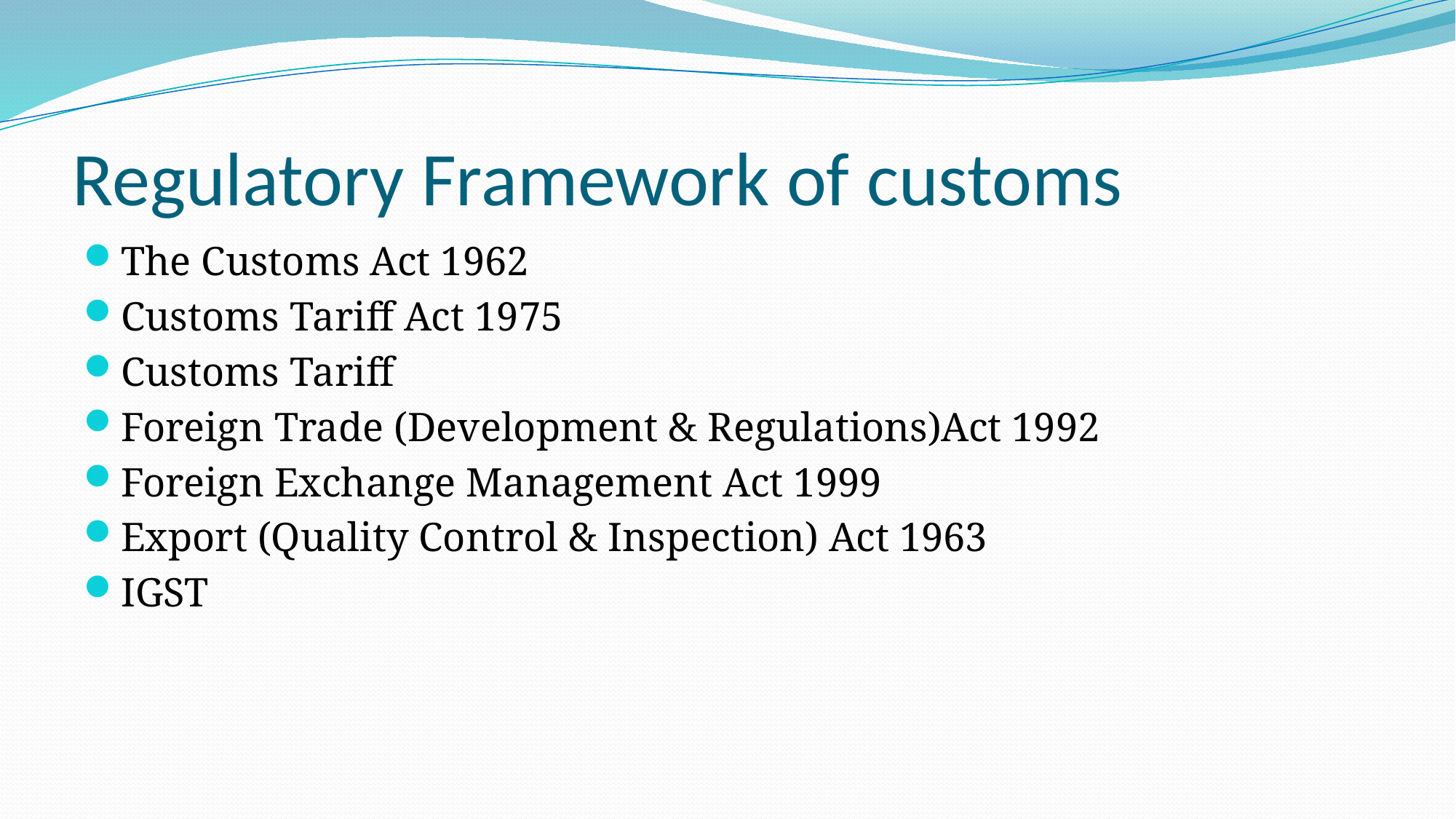

# Regulatory Framework of customs
The Customs Act 1962
Customs Tariff Act 1975
Customs Tariff
Foreign Trade (Development & Regulations)Act 1992
Foreign Exchange Management Act 1999
Export (Quality Control & Inspection) Act 1963
IGST